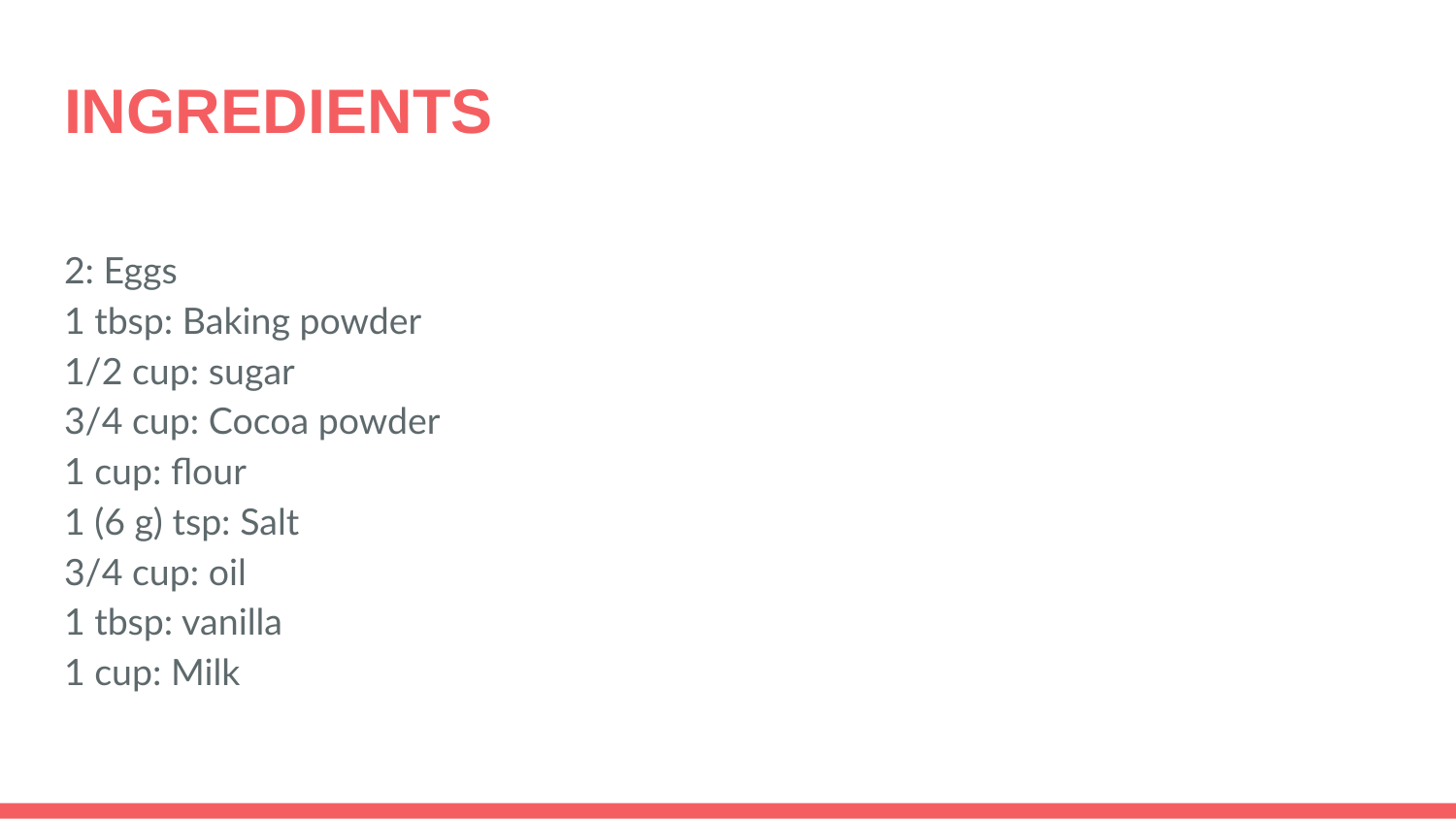

# INGREDIENTS

2: Eggs
1 tbsp: Baking powder
1/2 cup: sugar
3/4 cup: Cocoa powder
1 cup: flour
1 (6 g) tsp: Salt
3/4 cup: oil
1 tbsp: vanilla
1 cup: Milk